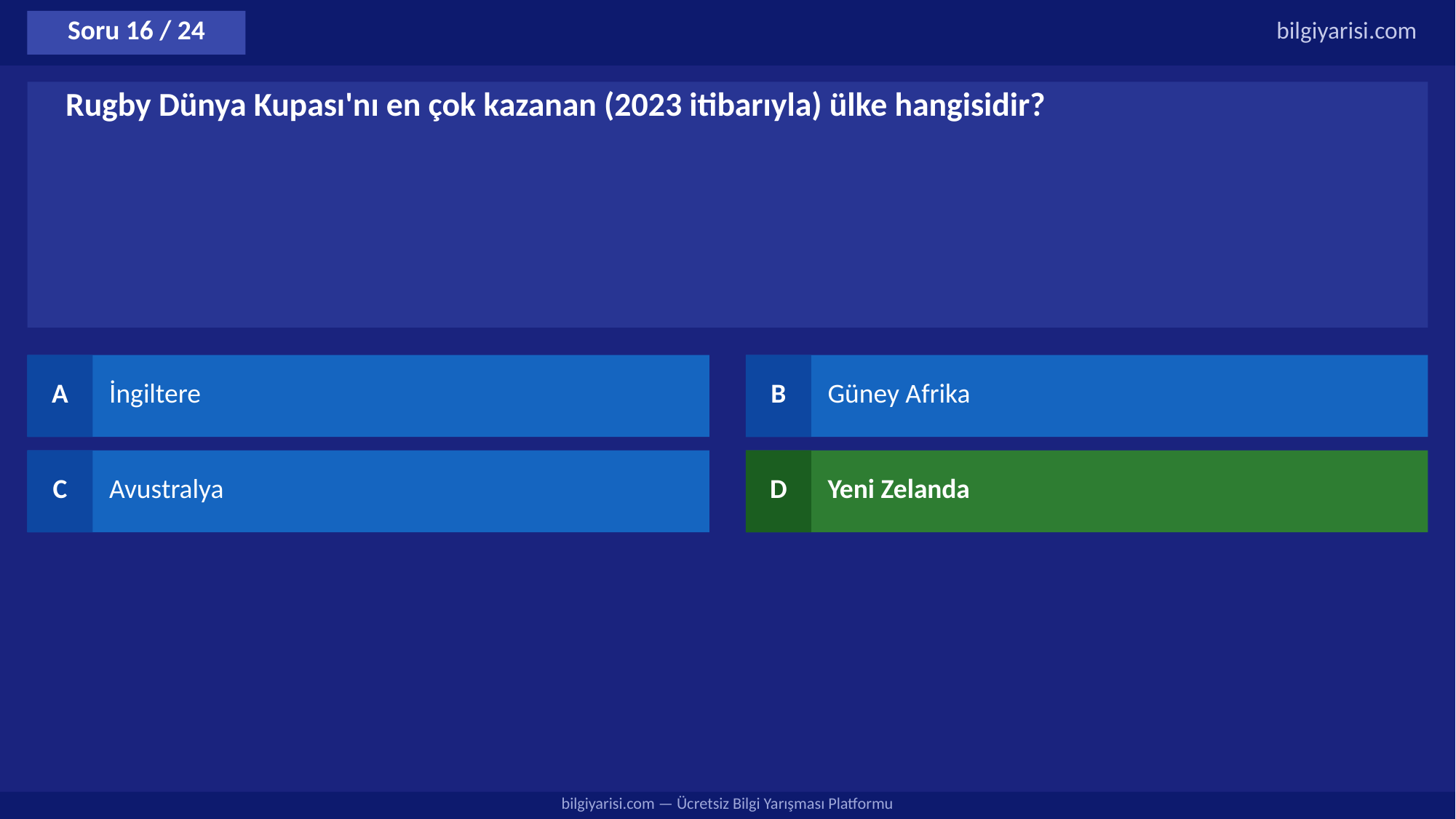

Soru 16 / 24
bilgiyarisi.com

Rugby Dünya Kupası'nı en çok kazanan (2023 itibarıyla) ülke hangisidir?

A
İngiltere

B
Güney Afrika

C
Avustralya

D
Yeni Zelanda
bilgiyarisi.com — Ücretsiz Bilgi Yarışması Platformu